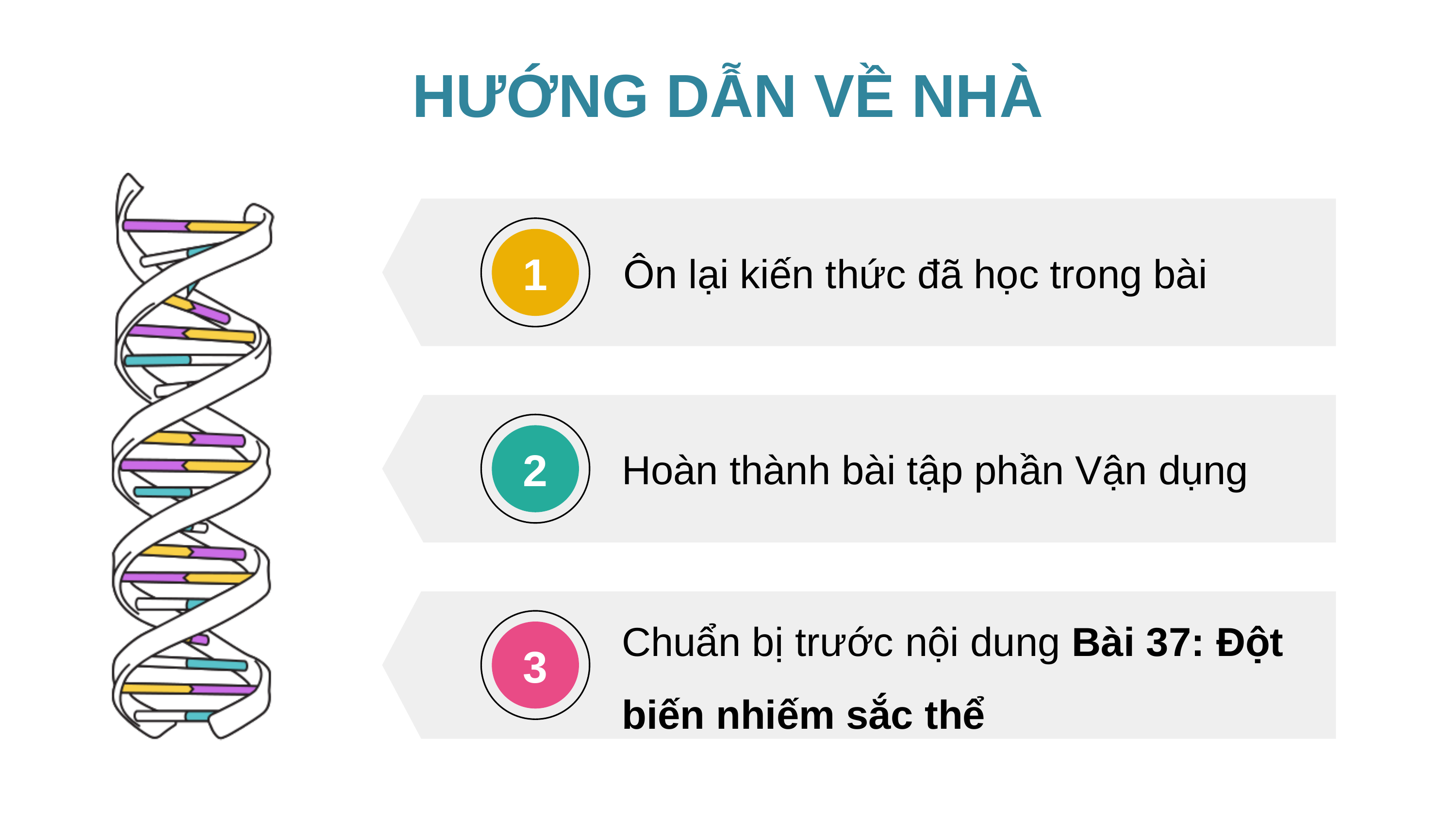

HƯỚNG DẪN VỀ NHÀ

1
Ôn lại kiến thức đã học trong bài

2
Hoàn thành bài tập phần Vận dụng
Chuẩn bị trước nội dung Bài 37: Đột biến nhiếm sắc thể

3